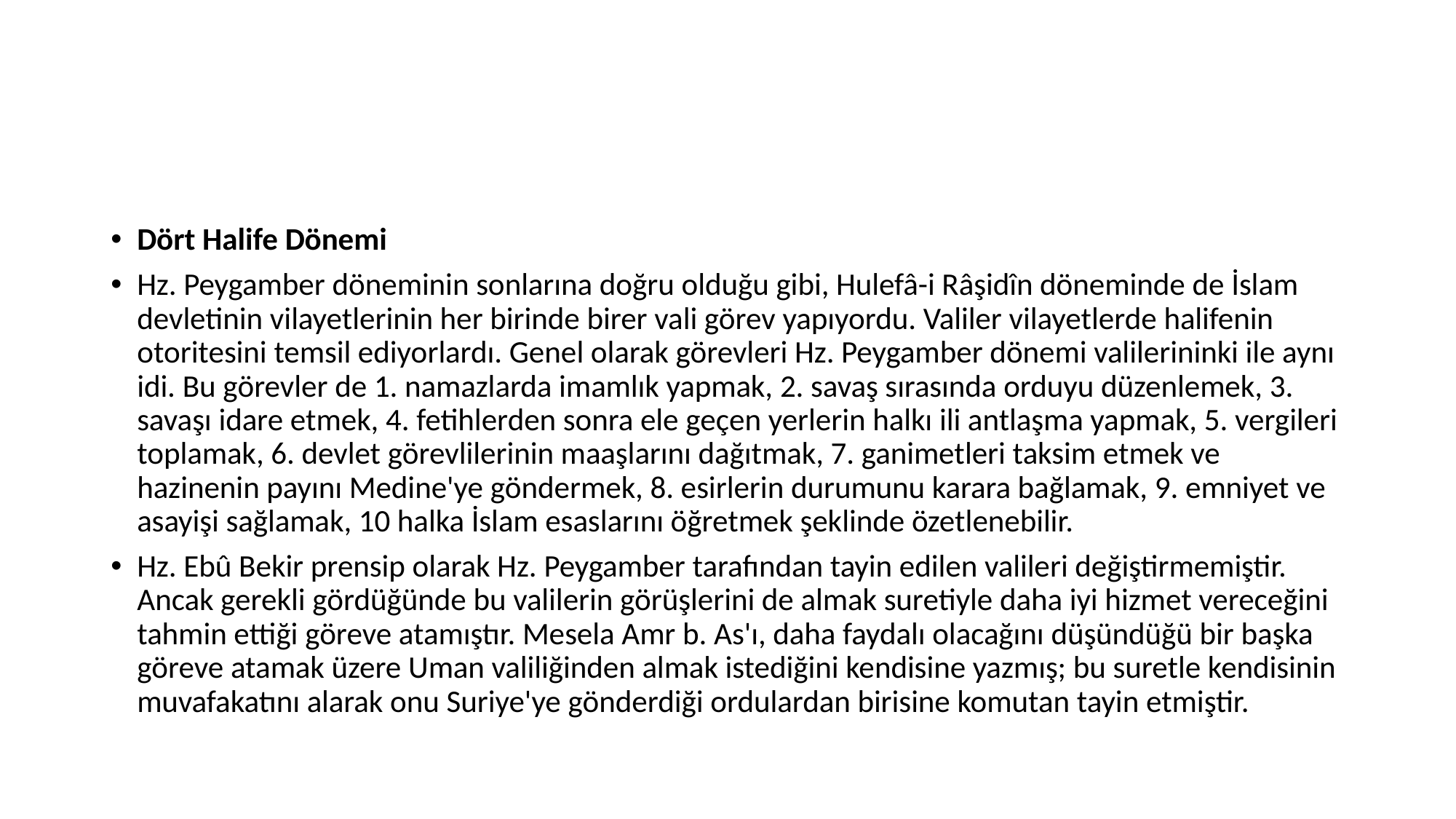

#
Dört Halife Dönemi
Hz. Peygamber döneminin sonlarına doğru olduğu gibi, Hulefâ-i Râşidîn döneminde de İslam devletinin vilayetlerinin her birinde birer vali görev yapıyordu. Valiler vilayetlerde halifenin otoritesini temsil ediyorlardı. Genel olarak görevleri Hz. Peygamber dönemi valilerininki ile aynı idi. Bu görevler de 1. namazlarda imamlık yapmak, 2. savaş sırasında orduyu düzenlemek, 3. savaşı idare etmek, 4. fetihlerden sonra ele geçen yerlerin halkı ili antlaşma yapmak, 5. vergileri toplamak, 6. devlet görevlilerinin maaşlarını dağıtmak, 7. ganimetleri taksim etmek ve hazinenin payını Medine'ye göndermek, 8. esirlerin durumunu karara bağlamak, 9. emniyet ve asayişi sağlamak, 10 halka İslam esaslarını öğretmek şeklinde özetlenebilir.
Hz. Ebû Bekir prensip olarak Hz. Peygamber tarafından tayin edilen valileri değiştirmemiştir. Ancak gerekli gördüğünde bu valilerin görüşlerini de almak suretiyle daha iyi hizmet vereceğini tahmin ettiği göreve atamıştır. Mesela Amr b. As'ı, daha faydalı olacağını düşündüğü bir başka göreve atamak üzere Uman valiliğinden almak istediğini kendisine yazmış; bu suretle kendisinin muvafakatını alarak onu Suriye'ye gönderdiği ordulardan birisine komutan tayin etmiştir.